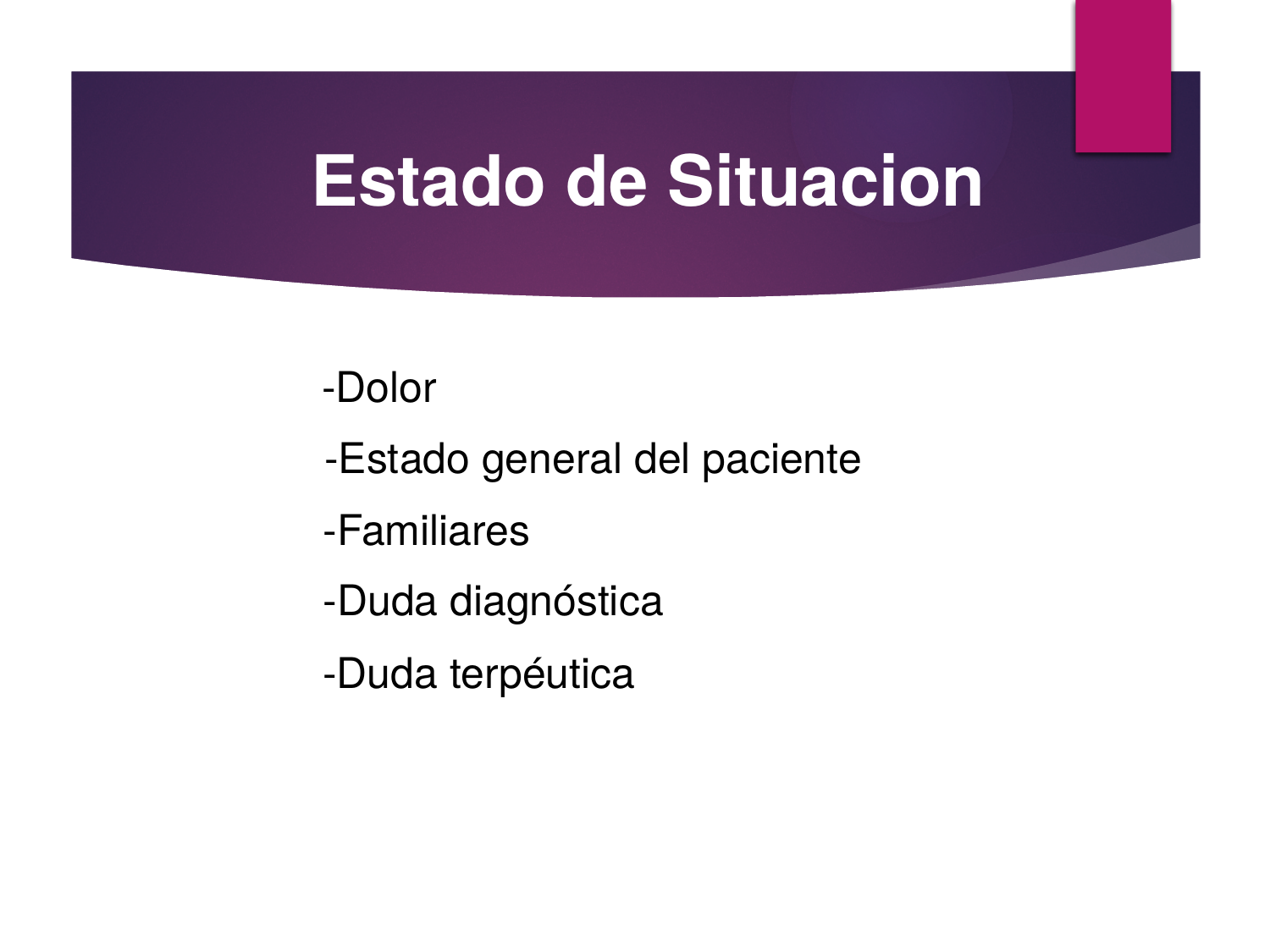

Estado de Situacion
-Dolor

-Estado general del paciente

-Familiares

-Duda diagnóstica

-Duda terpéutica